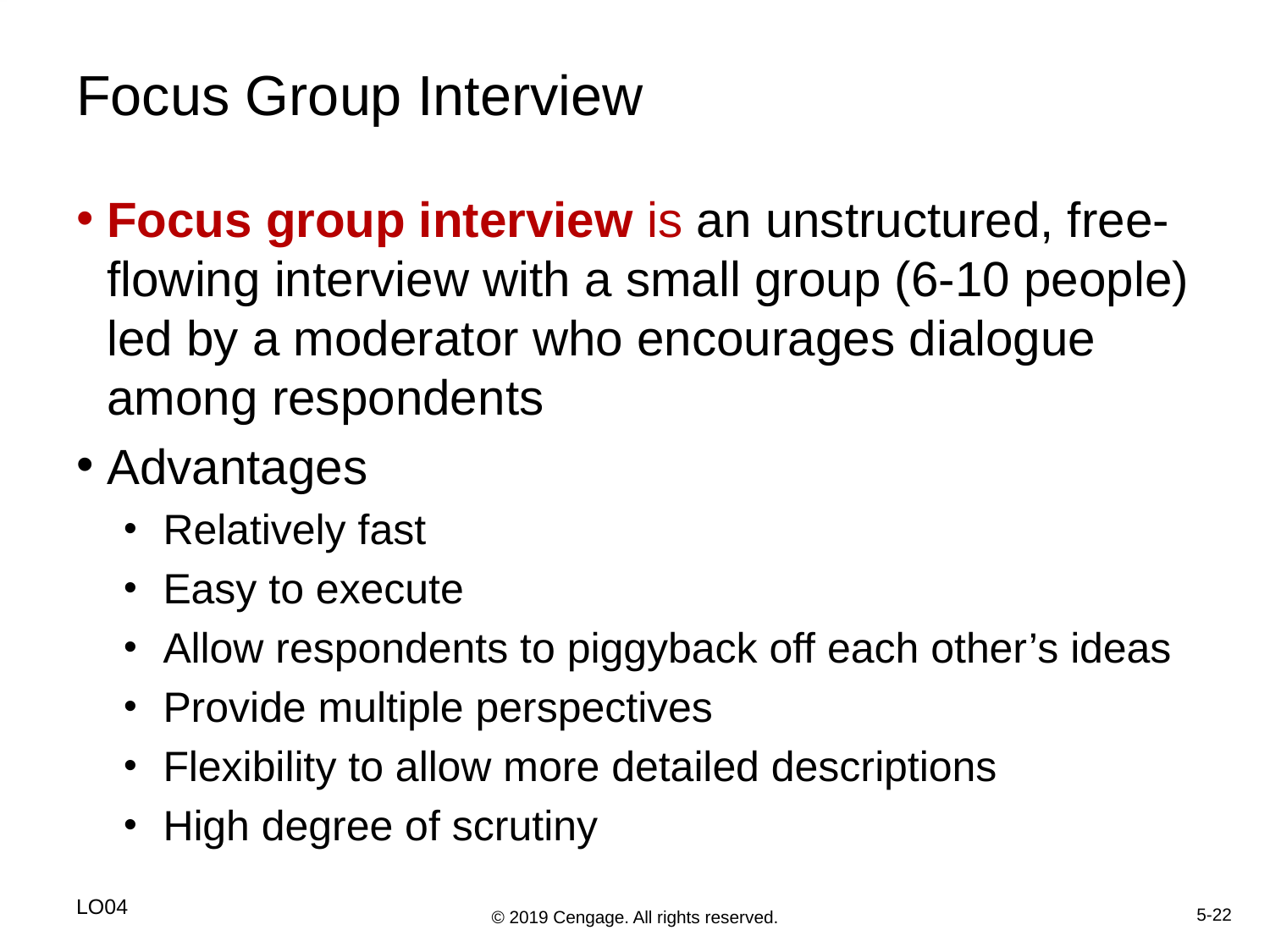

# Focus Group Interview
Focus group interview is an unstructured, free-flowing interview with a small group (6-10 people) led by a moderator who encourages dialogue among respondents
Advantages
Relatively fast
Easy to execute
Allow respondents to piggyback off each other’s ideas
Provide multiple perspectives
Flexibility to allow more detailed descriptions
High degree of scrutiny
LO04